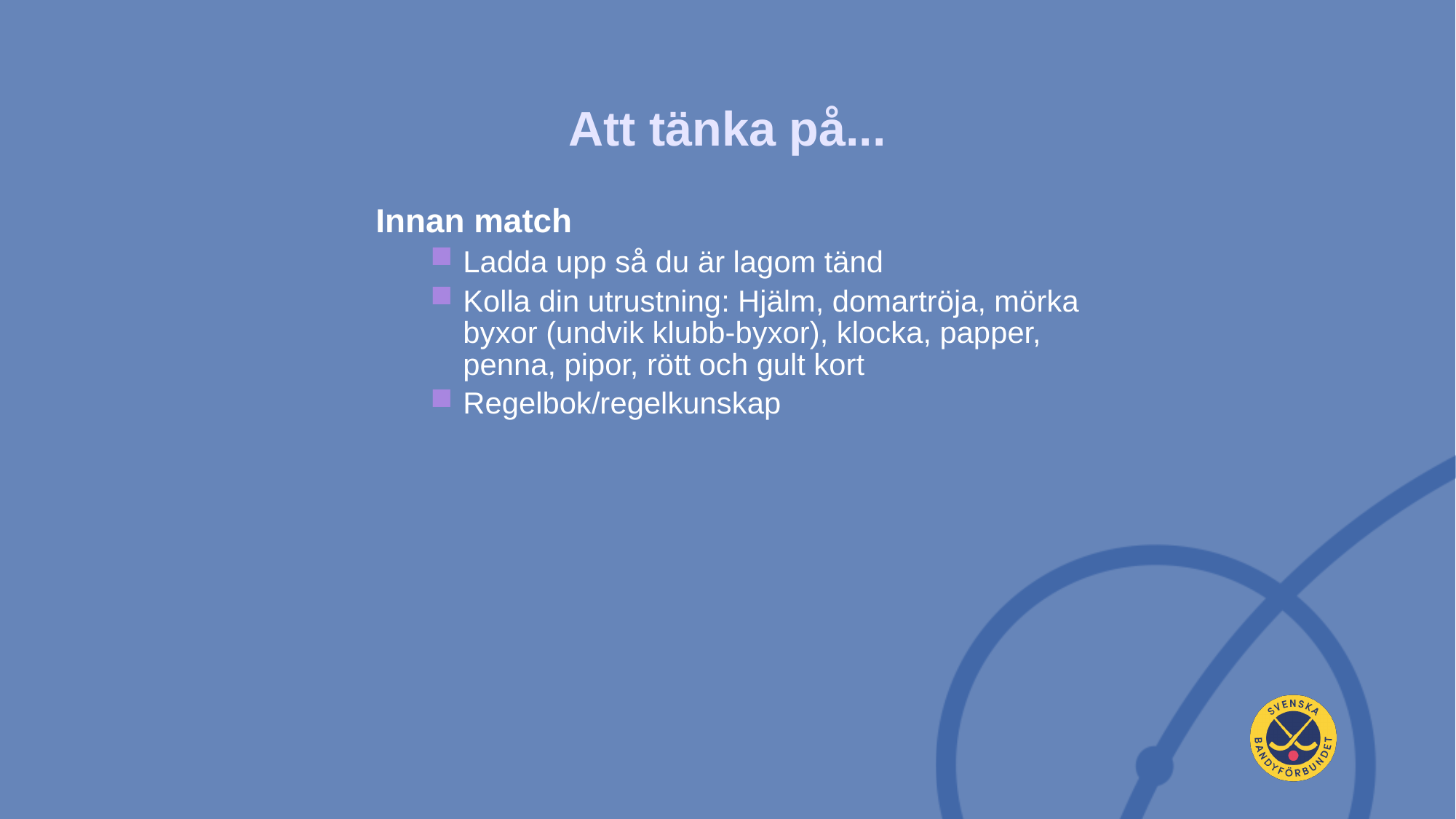

Att tänka på...
Innan match
Ladda upp så du är lagom tänd
Kolla din utrustning: Hjälm, domartröja, mörka byxor (undvik klubb-byxor), klocka, papper, penna, pipor, rött och gult kort
Regelbok/regelkunskap